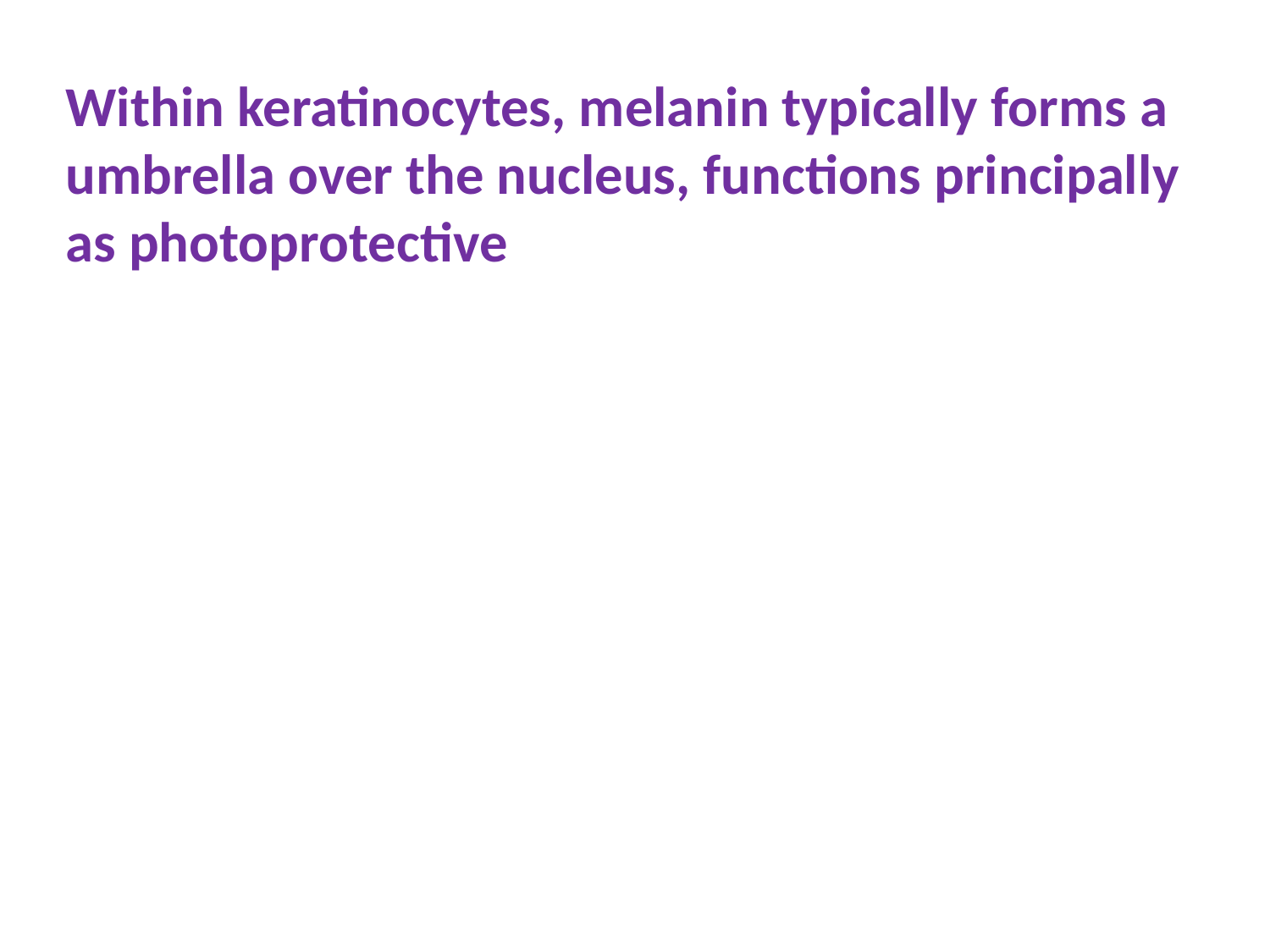

Within keratinocytes, melanin typically forms a umbrella over the nucleus, functions principally as photoprotective